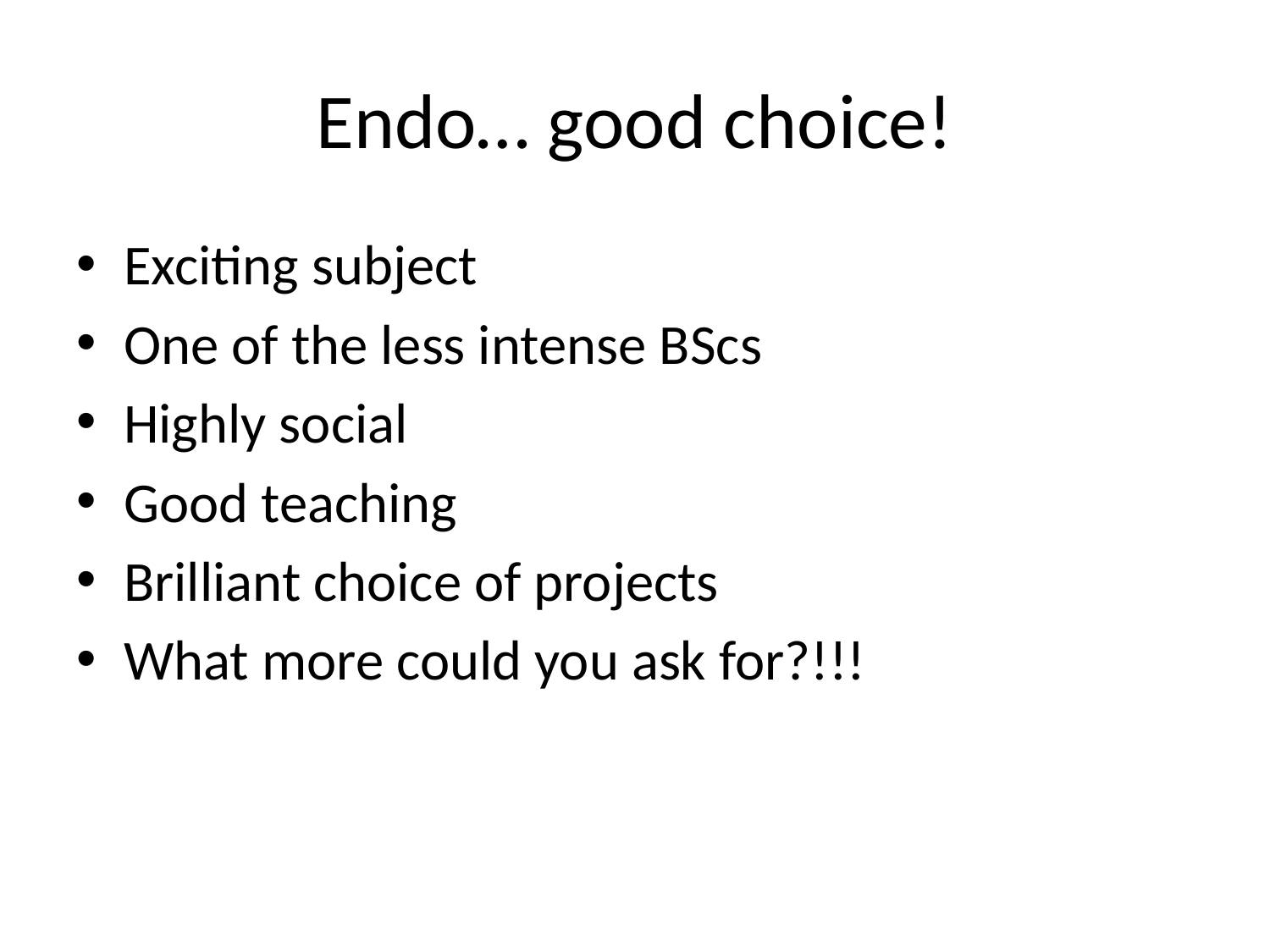

# Endo… good choice!
Exciting subject
One of the less intense BScs
Highly social
Good teaching
Brilliant choice of projects
What more could you ask for?!!!